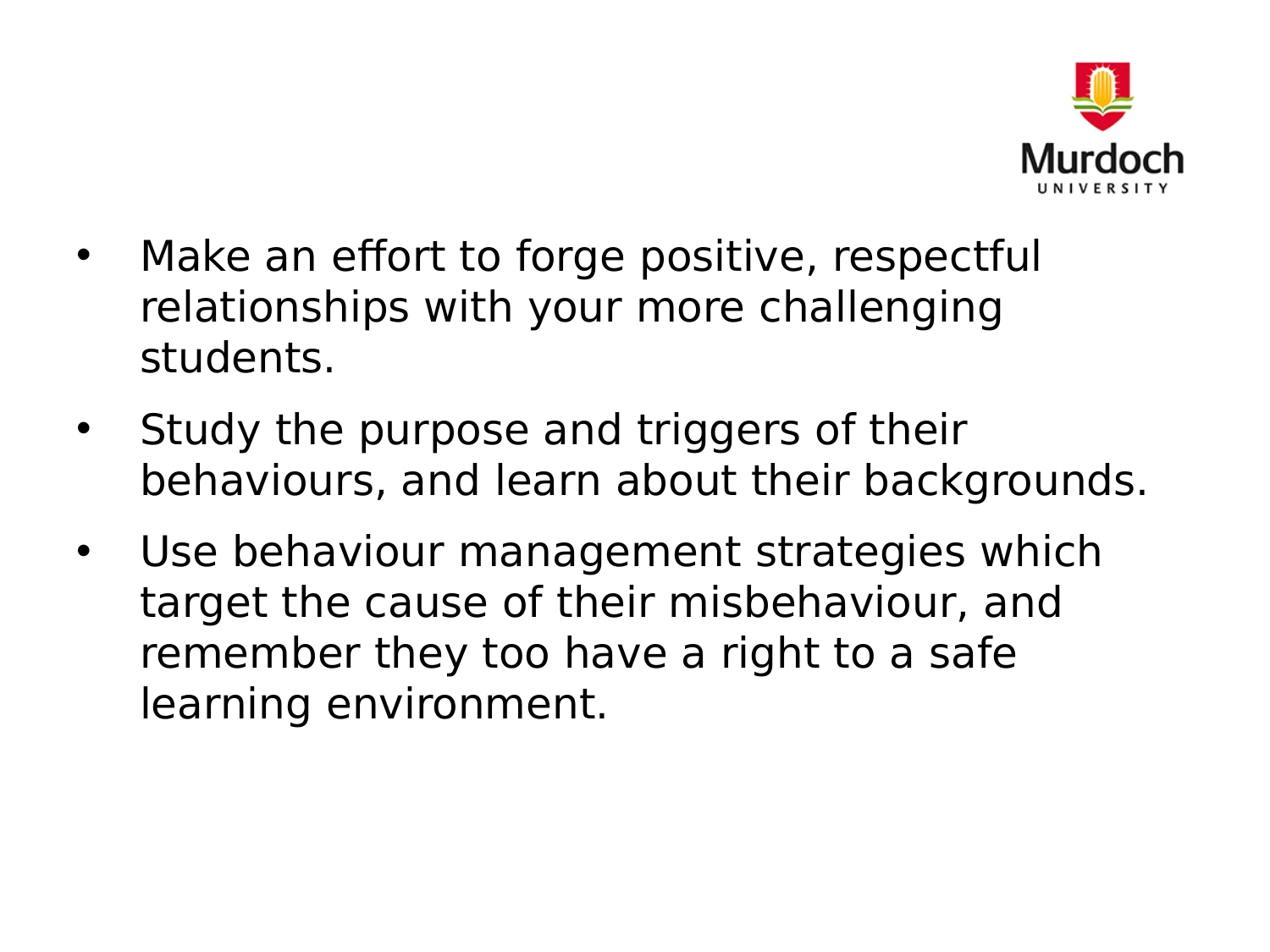

#
Make an effort to forge positive, respectful relationships with your more challenging students.
Study the purpose and triggers of their behaviours, and learn about their backgrounds.
Use behaviour management strategies which target the cause of their misbehaviour, and remember they too have a right to a safe learning environment.